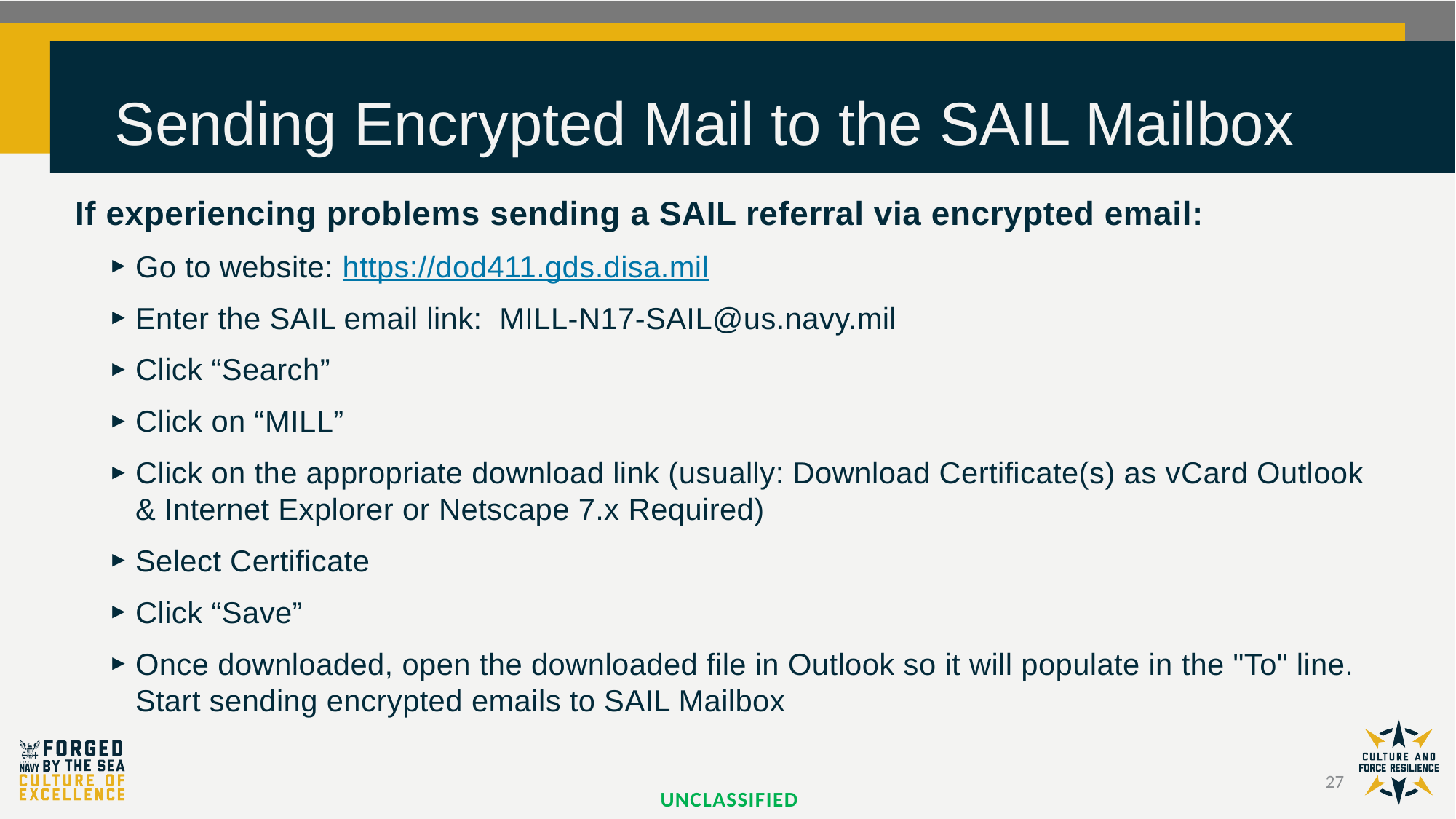

# Sending Encrypted Mail to the SAIL Mailbox
If experiencing problems sending a SAIL referral via encrypted email:
Go to website: https://dod411.gds.disa.mil
Enter the SAIL email link:  MILL-N17-SAIL@us.navy.mil
Click “Search”
Click on “MILL”
Click on the appropriate download link (usually: Download Certificate(s) as vCard Outlook & Internet Explorer or Netscape 7.x Required)
Select Certificate
Click “Save”
Once downloaded, open the downloaded file in Outlook so it will populate in the "To" line.  Start sending encrypted emails to SAIL Mailbox

27